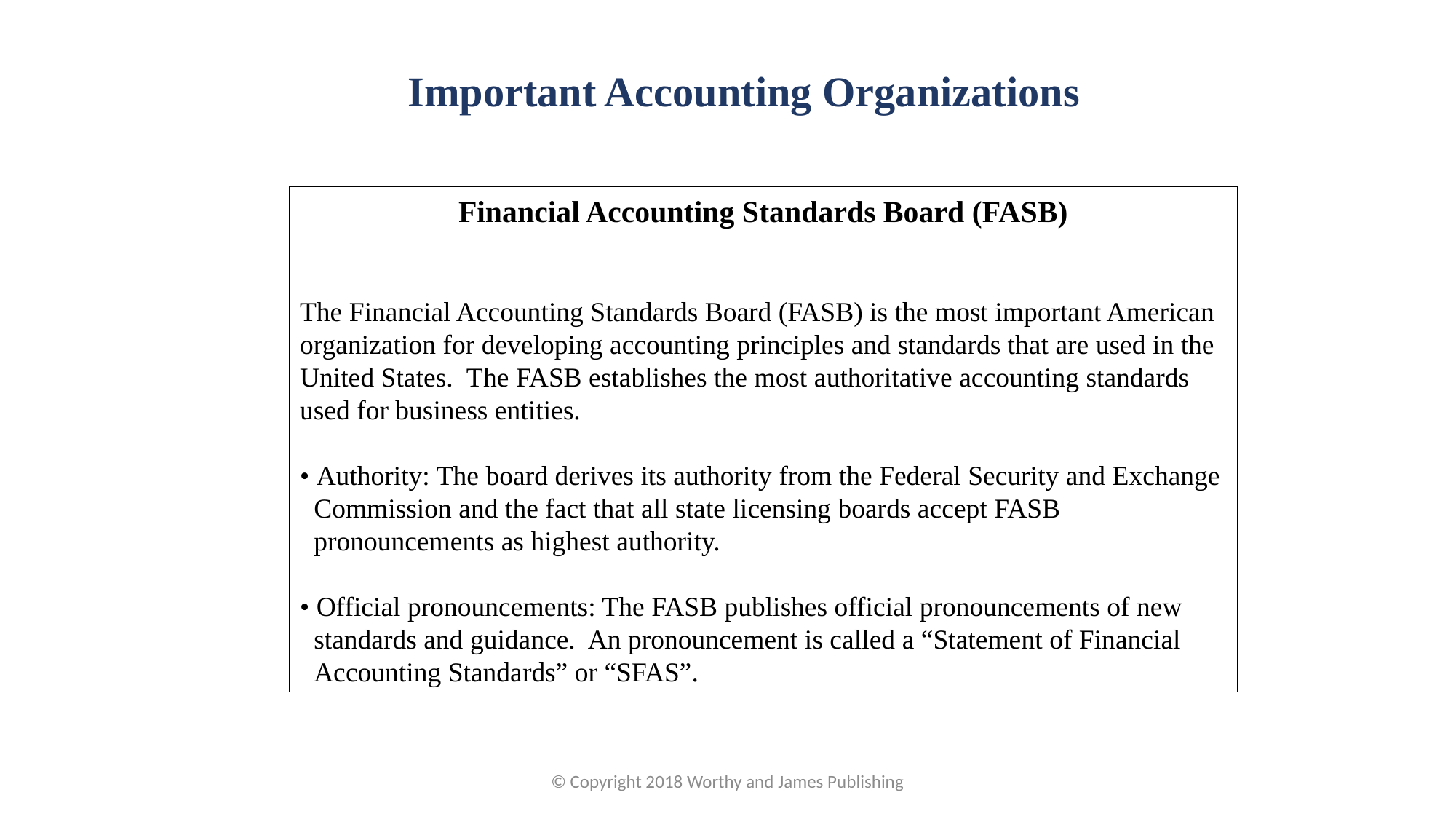

Important Accounting Organizations
Financial Accounting Standards Board (FASB)

The Financial Accounting Standards Board (FASB) is the most important American organization for developing accounting principles and standards that are used in the United States.  The FASB establishes the most authoritative accounting standards used for business entities.

• Authority: The board derives its authority from the Federal Security and Exchange Commission and the fact that all state licensing boards accept FASB pronouncements as highest authority.

• Official pronouncements: The FASB publishes official pronouncements of new standards and guidance.  An pronouncement is called a “Statement of Financial Accounting Standards” or “SFAS”.
© Copyright 2018 Worthy and James Publishing